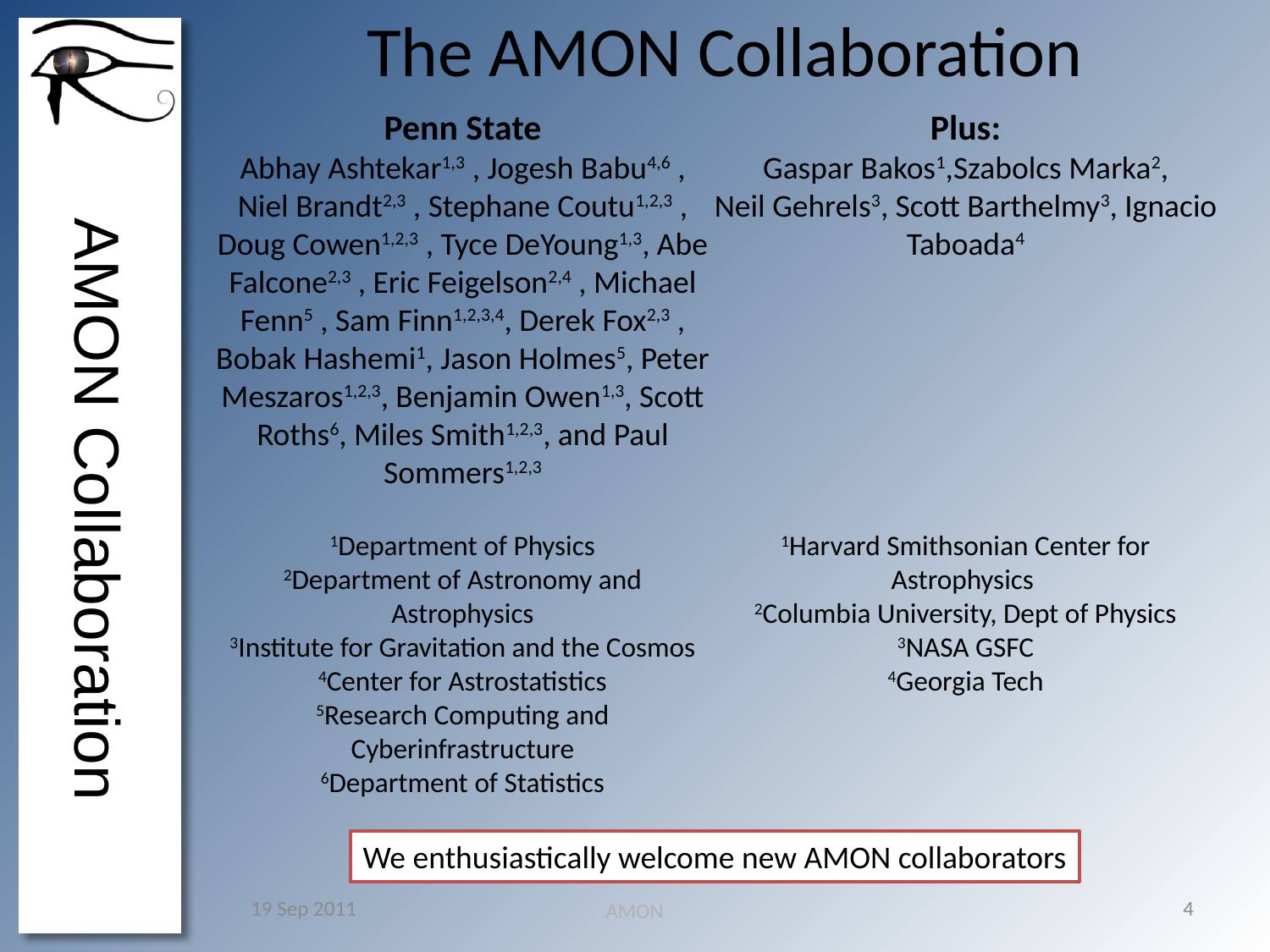

The AMON Collaboration
Penn State
Abhay Ashtekar1,3 , Jogesh Babu4,6 , Niel Brandt2,3 , Stephane Coutu1,2,3 , Doug Cowen1,2,3 , Tyce DeYoung1,3, Abe Falcone2,3 , Eric Feigelson2,4 , Michael Fenn5 , Sam Finn1,2,3,4, Derek Fox2,3 , Bobak Hashemi1, Jason Holmes5, Peter Meszaros1,2,3, Benjamin Owen1,3, Scott Roths6, Miles Smith1,2,3, and Paul Sommers1,2,3

1Department of Physics
2Department of Astronomy and Astrophysics
3Institute for Gravitation and the Cosmos
4Center for Astrostatistics
5Research Computing and Cyberinfrastructure
6Department of Statistics
Plus:
Gaspar Bakos1,Szabolcs Marka2,
Neil Gehrels3, Scott Barthelmy3, Ignacio Taboada4

1Harvard Smithsonian Center for Astrophysics
2Columbia University, Dept of Physics
3NASA GSFC
4Georgia Tech
# AMON Collaboration
We enthusiastically welcome new AMON collaborators
19 Sep 2011
4
AMON